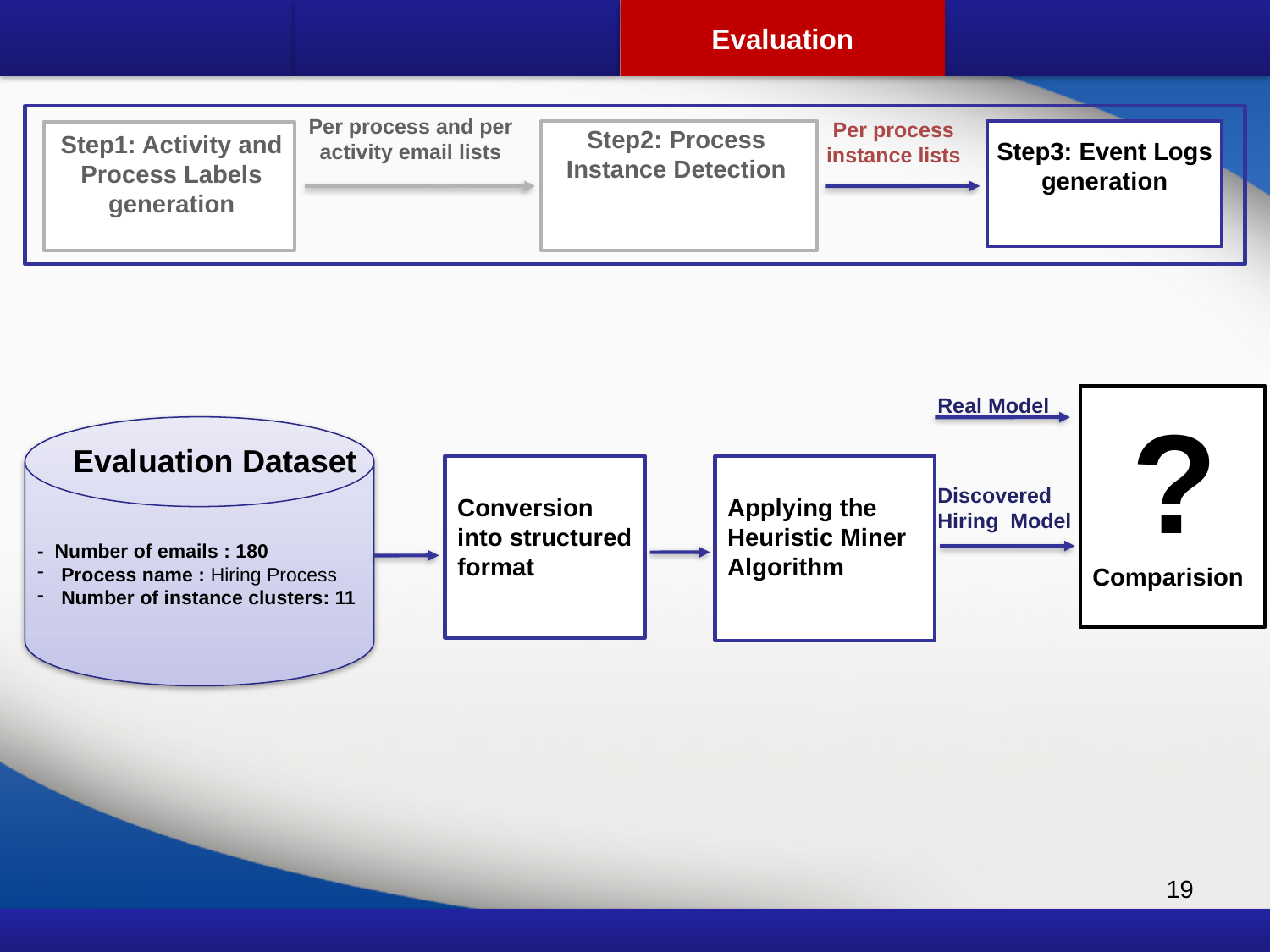

Evaluation

Per process and per activity email lists
Per process instance lists

Step2: Process Instance Detection

Step3: Event Logs generation

Step1: Activity and Process Labels generation

Real Model
 ? Comparision

-  Number of emails : 180
Process name : Hiring Process
Number of instance clusters: 11

Conversion into structured format

Applying the Heuristic Miner Algorithm
Discovered
Hiring  Model
Evaluation Dataset

19